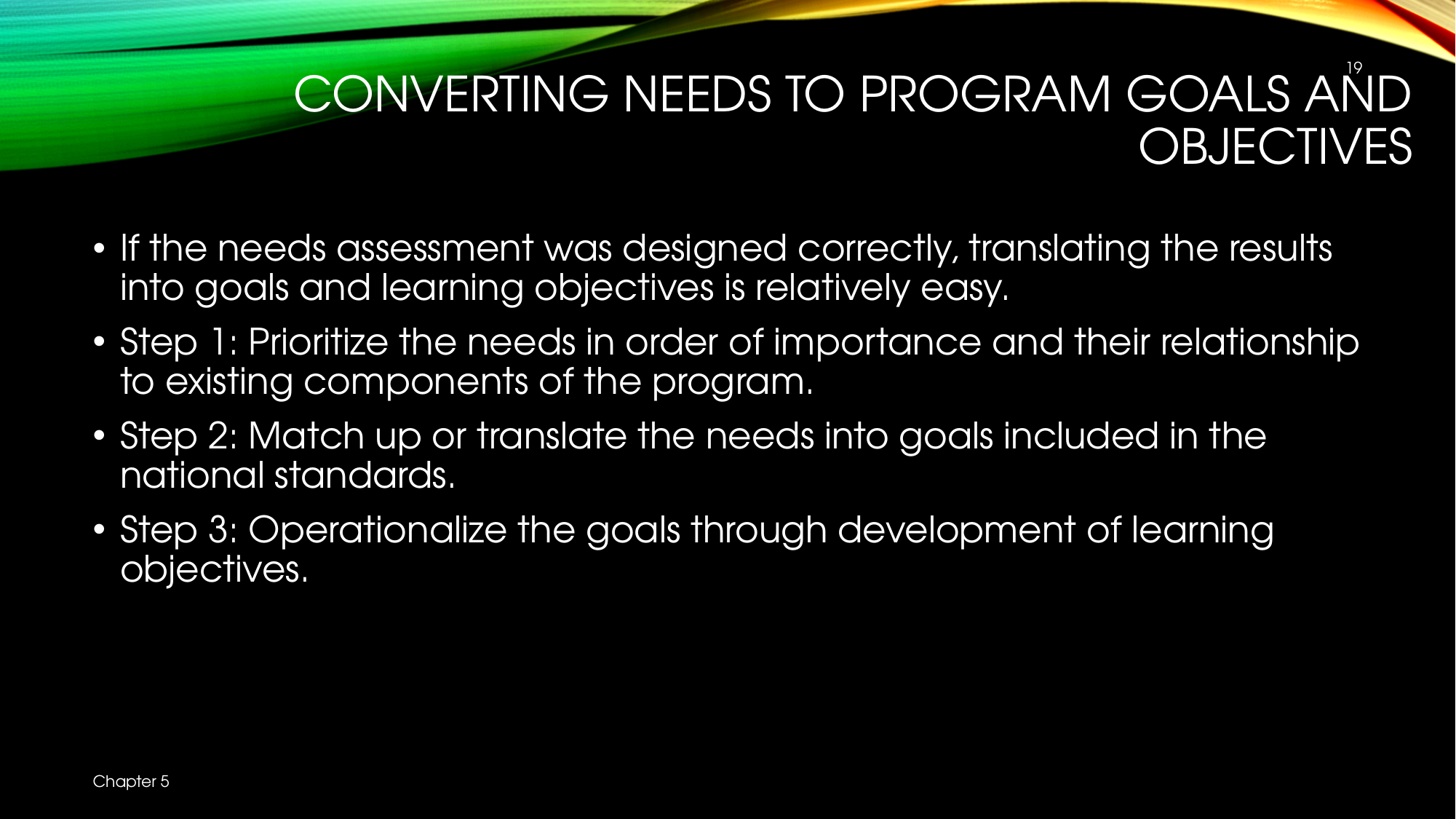

Converting Needs to Program Goals and Objectives
19
If the needs assessment was designed correctly, translating the results into goals and learning objectives is relatively easy.
Step 1: Prioritize the needs in order of importance and their relationship to existing components of the program.
Step 2: Match up or translate the needs into goals included in the national standards.
Step 3: Operationalize the goals through development of learning objectives.
Chapter 5